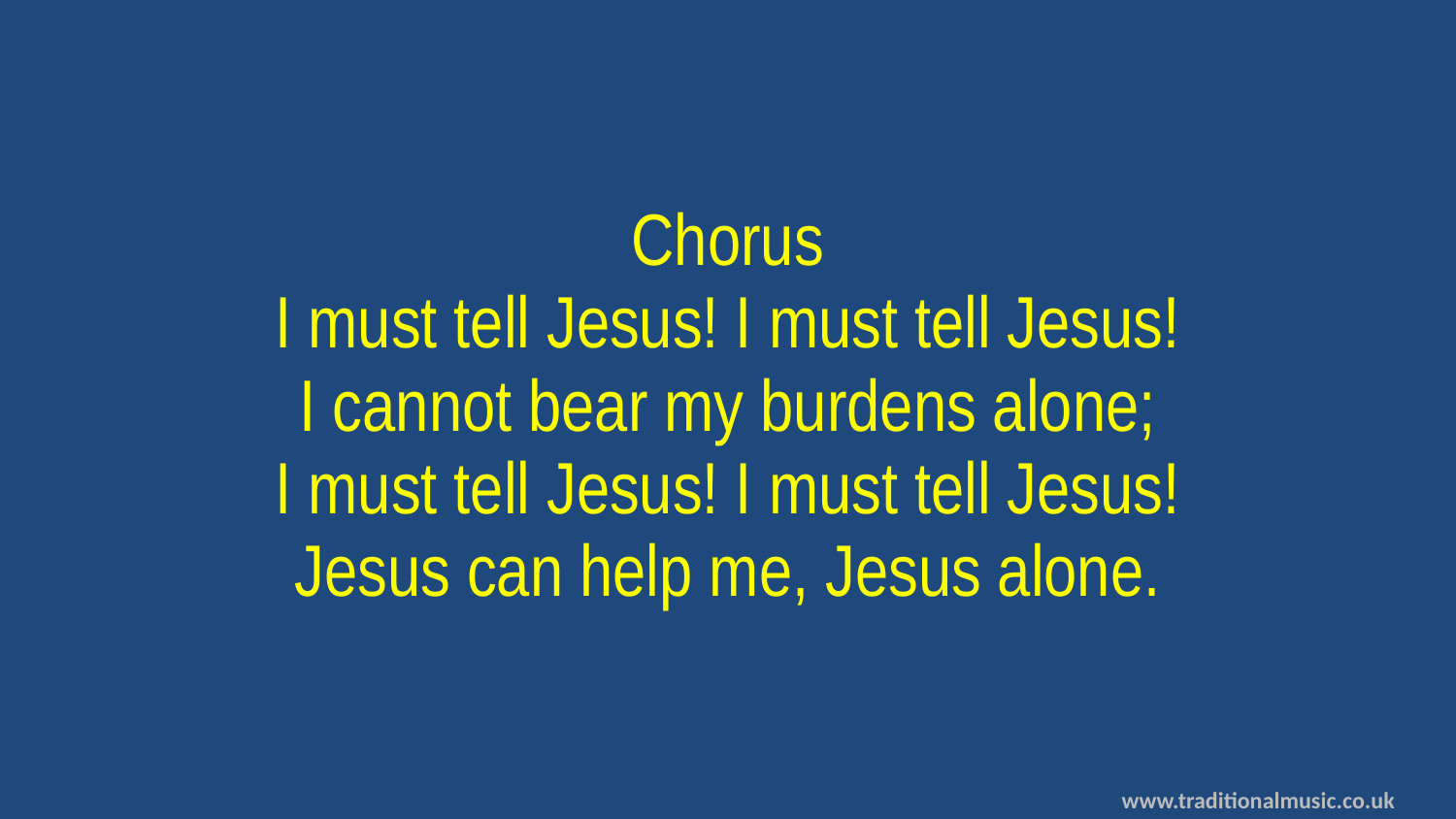

Chorus
I must tell Jesus! I must tell Jesus!
I cannot bear my burdens alone;
I must tell Jesus! I must tell Jesus!
Jesus can help me, Jesus alone.